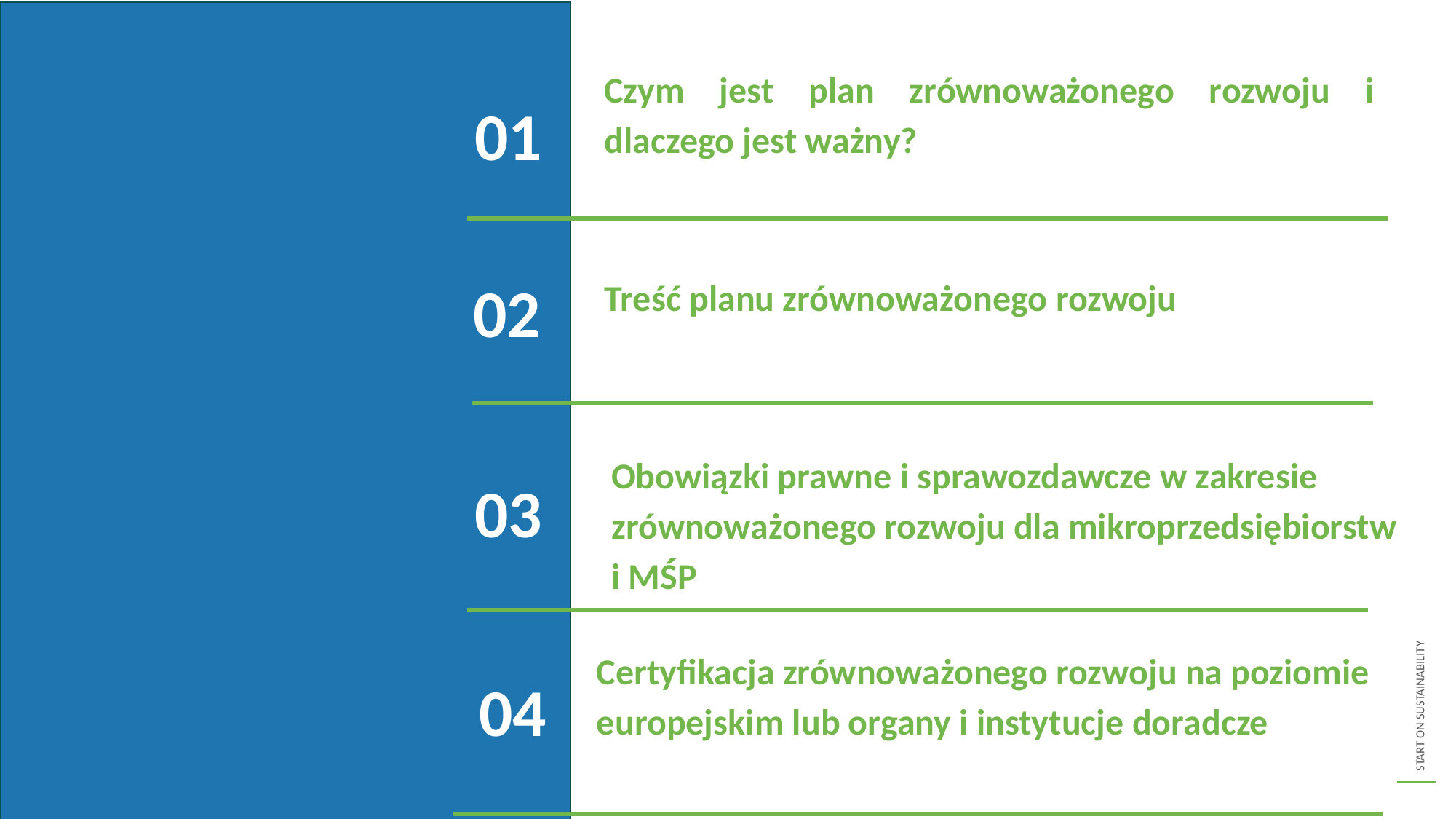

Czym jest plan zrównoważonego rozwoju i dlaczego jest ważny?

01

02
Treść planu zrównoważonego rozwoju

Obowiązki prawne i sprawozdawcze w zakresie zrównoważonego rozwoju dla mikroprzedsiębiorstw i MŚP
03

Certyfikacja zrównoważonego rozwoju na poziomie europejskim lub organy i instytucje doradcze
04